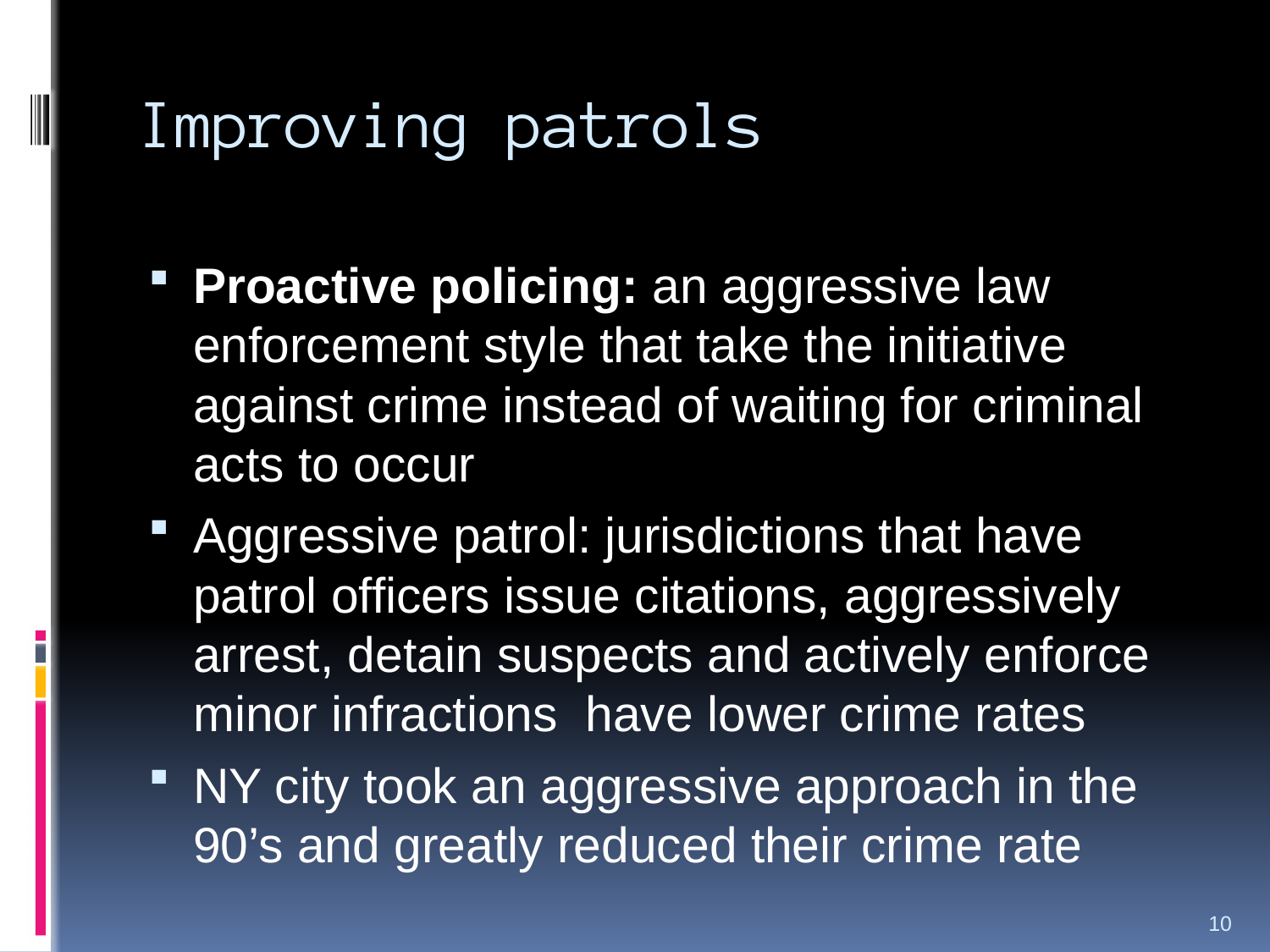

# Improving patrols
Proactive policing: an aggressive law enforcement style that take the initiative against crime instead of waiting for criminal acts to occur
Aggressive patrol: jurisdictions that have patrol officers issue citations, aggressively arrest, detain suspects and actively enforce minor infractions  have lower crime rates
NY city took an aggressive approach in the 90’s and greatly reduced their crime rate

10